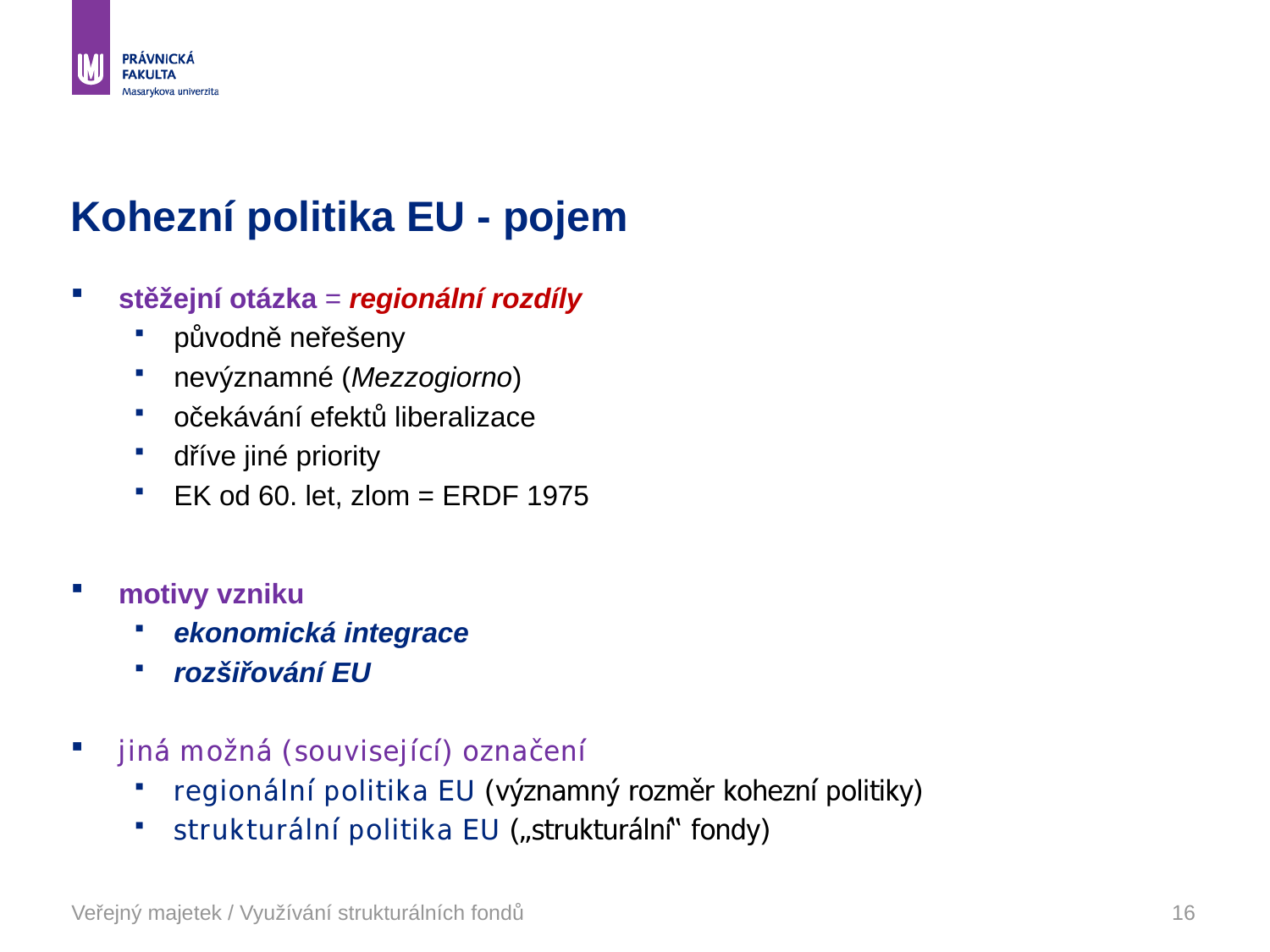

# Kohezní politika EU - pojem
stěžejní otázka = regionální rozdíly
původně neřešeny
nevýznamné (Mezzogiorno)
očekávání efektů liberalizace
dříve jiné priority
EK od 60. let, zlom = ERDF 1975

motivy vzniku
ekonomická integrace
rozšiřování EU

jiná možná (související) označení
regionální politika EU (významný rozměr kohezní politiky)
strukturální politika EU („strukturální“ fondy)
Veřejný majetek / Využívání strukturálních fondů
16